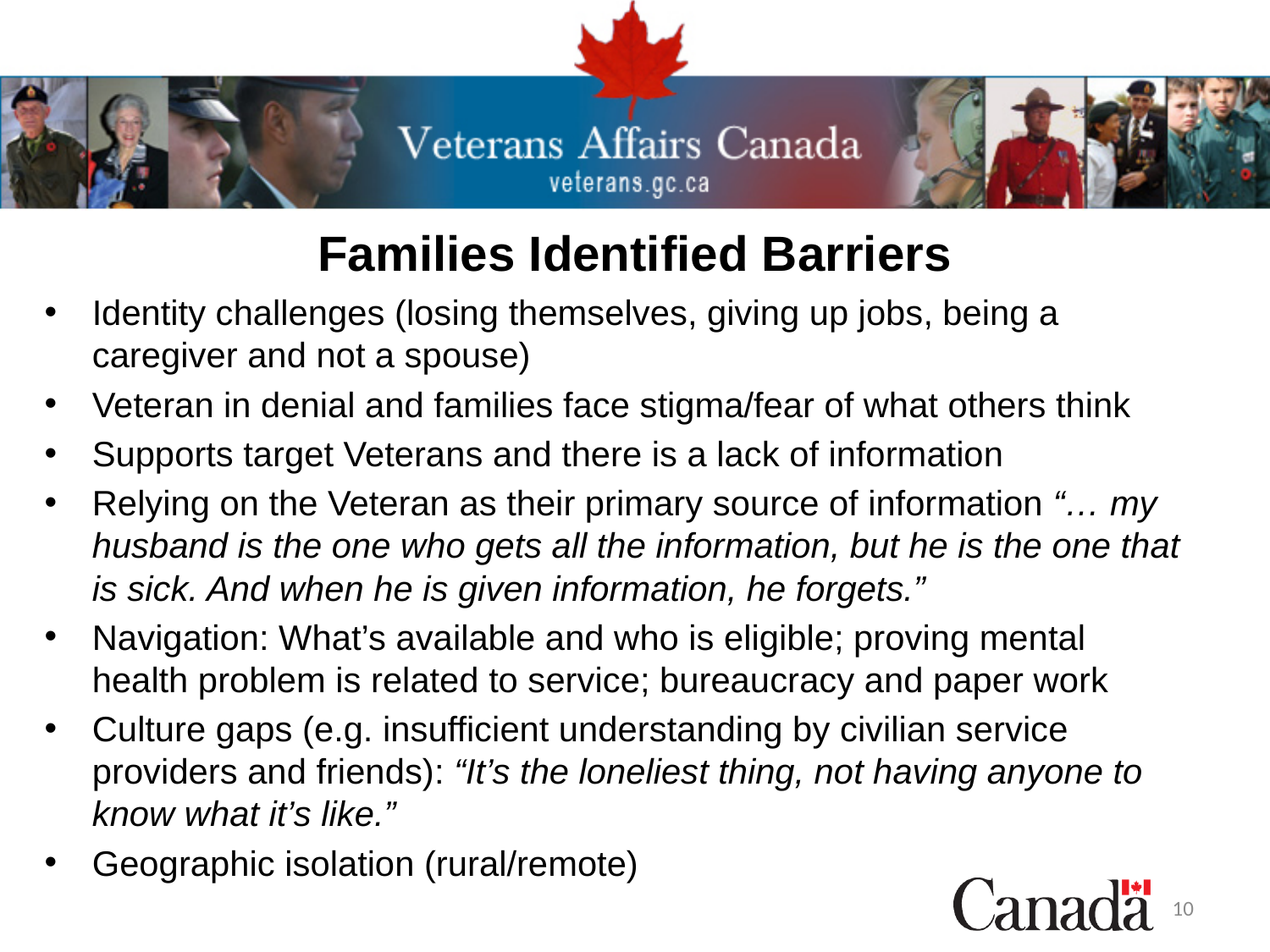

# Families Identified Barriers
Identity challenges (losing themselves, giving up jobs, being a caregiver and not a spouse)
Veteran in denial and families face stigma/fear of what others think
Supports target Veterans and there is a lack of information
Relying on the Veteran as their primary source of information “… my husband is the one who gets all the information, but he is the one that is sick. And when he is given information, he forgets.”
Navigation: What’s available and who is eligible; proving mental health problem is related to service; bureaucracy and paper work
Culture gaps (e.g. insufficient understanding by civilian service providers and friends): “It’s the loneliest thing, not having anyone to know what it’s like.”
Geographic isolation (rural/remote)
10